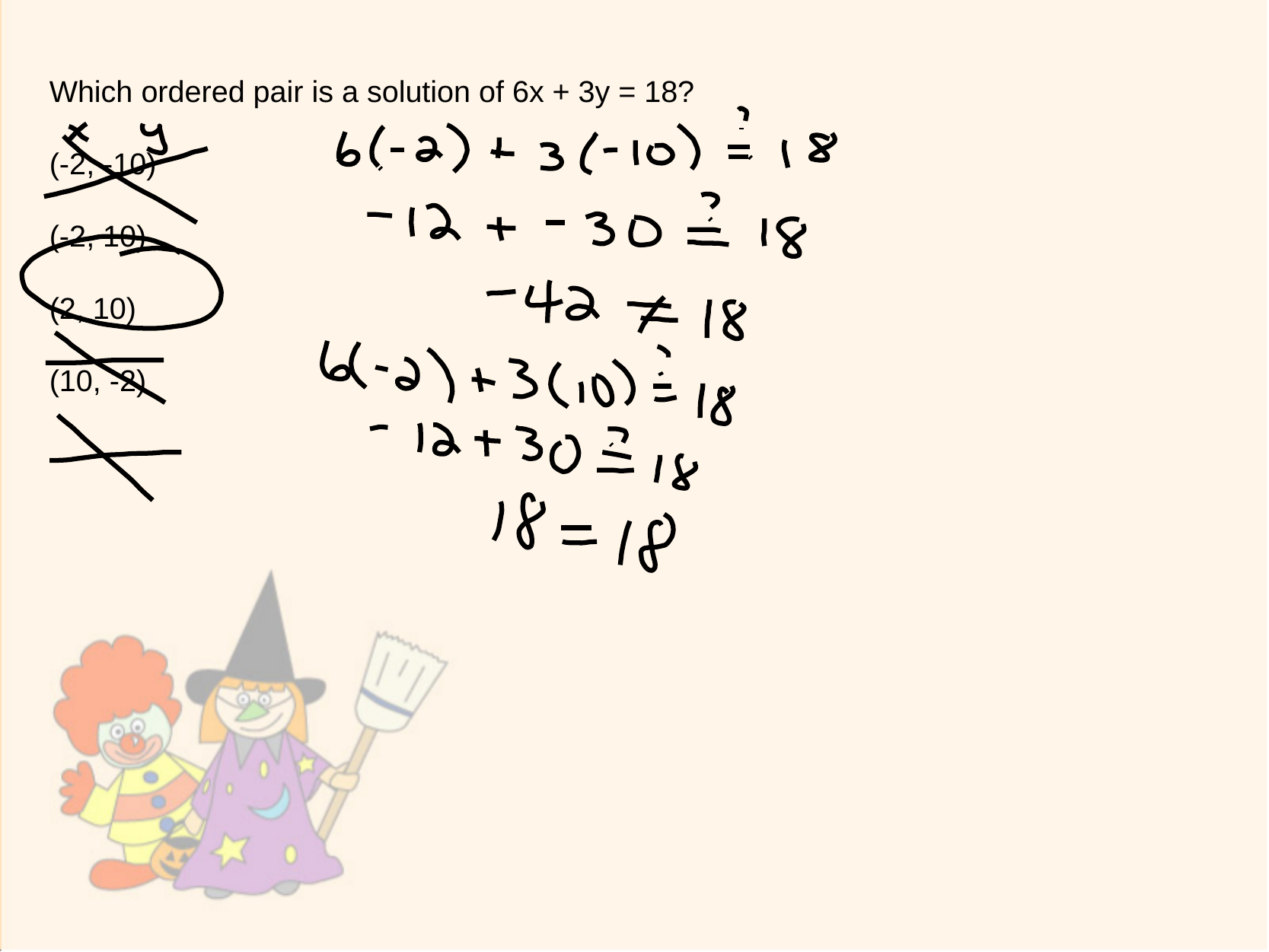

Which ordered pair is a solution of 6x + 3y = 18?

(-2, -10)

(-2, 10)

(2, 10)

(10, -2)